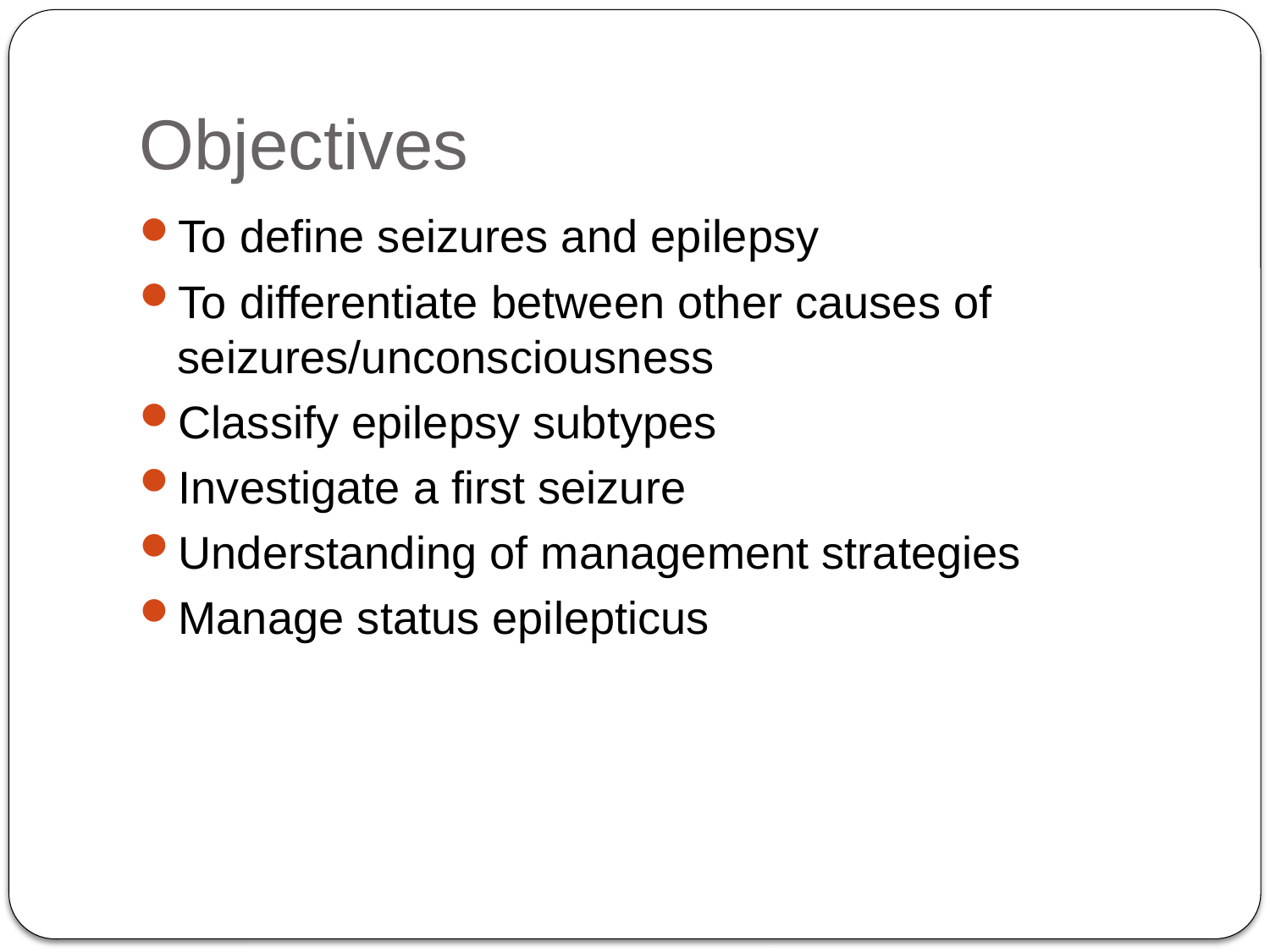

# Objectives
To define seizures and epilepsy
To differentiate between other causes of seizures/unconsciousness
Classify epilepsy subtypes
Investigate a first seizure
Understanding of management strategies
Manage status epilepticus